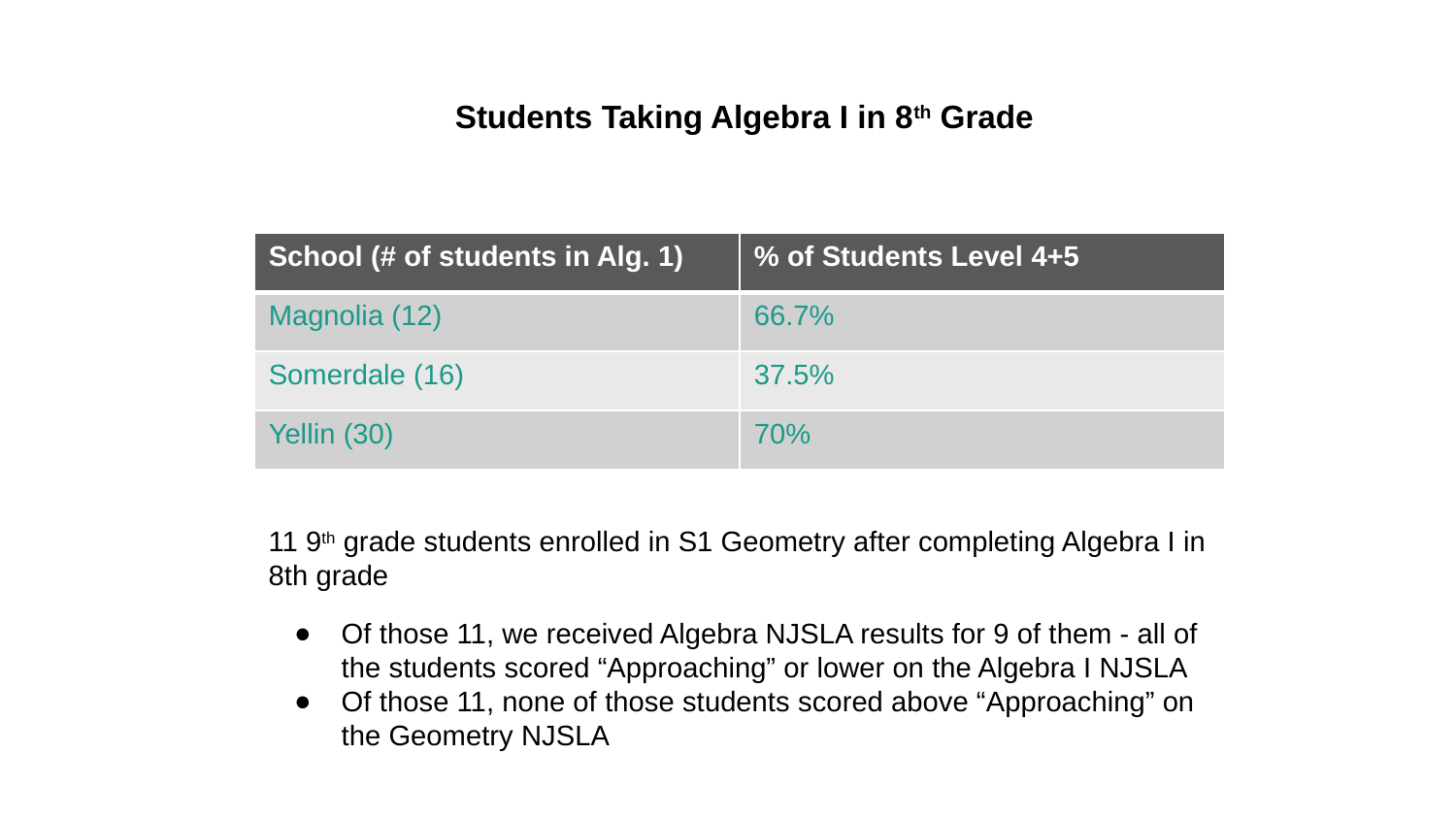

Students Taking Algebra I in 8th Grade
| School (# of students in Alg. 1) | % of Students Level 4+5 |
| --- | --- |
| Magnolia (12) | 66.7% |
| Somerdale (16) | 37.5% |
| Yellin (30) | 70% |
11 9th grade students enrolled in S1 Geometry after completing Algebra I in 8th grade
Of those 11, we received Algebra NJSLA results for 9 of them - all of the students scored “Approaching” or lower on the Algebra I NJSLA
Of those 11, none of those students scored above “Approaching” on the Geometry NJSLA